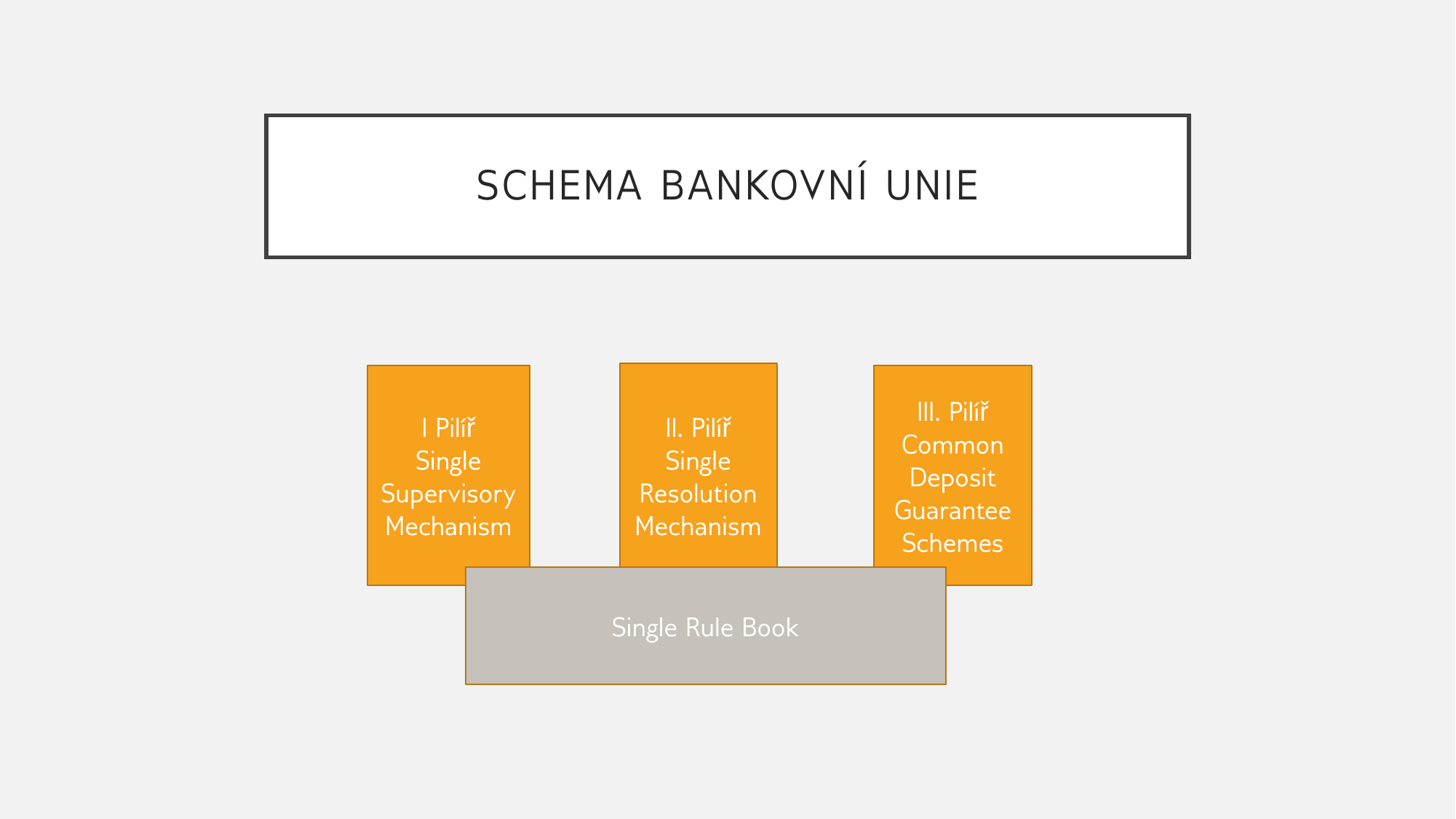

# Schema Bankovní unie

II. Pilíř
Single Resolution Mechanism
I Pilíř
Single Supervisory Mechanism
III. Pilíř
Common Deposit Guarantee
Schemes
Single Rule Book